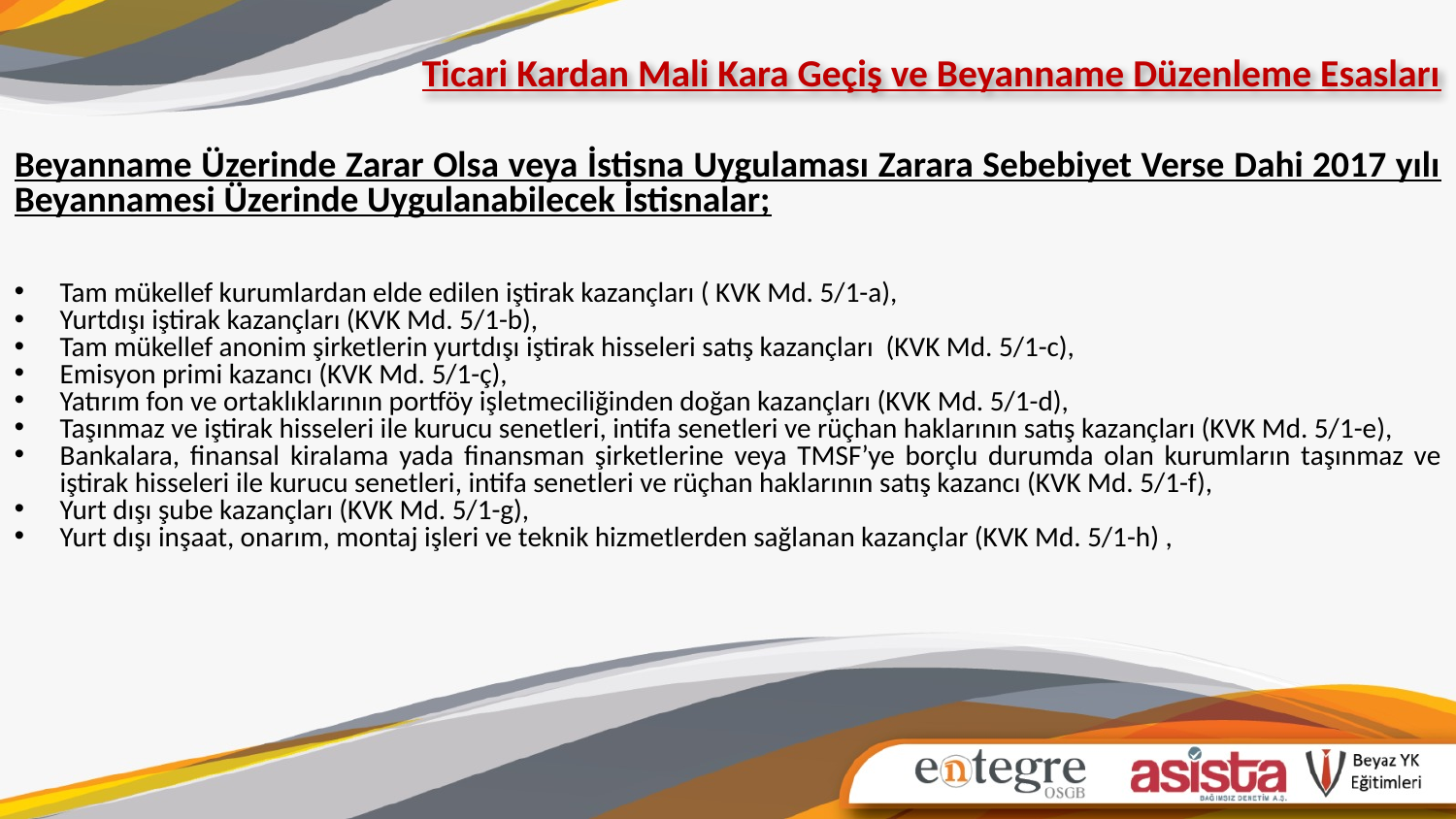

Ticari Kardan Mali Kara Geçiş ve Beyanname Düzenleme Esasları
Beyanname Üzerinde Zarar Olsa veya İstisna Uygulaması Zarara Sebebiyet Verse Dahi 2017 yılı Beyannamesi Üzerinde Uygulanabilecek İstisnalar;

Tam mükellef kurumlardan elde edilen iştirak kazançları ( KVK Md. 5/1-a),
Yurtdışı iştirak kazançları (KVK Md. 5/1-b),
Tam mükellef anonim şirketlerin yurtdışı iştirak hisseleri satış kazançları  (KVK Md. 5/1-c),
Emisyon primi kazancı (KVK Md. 5/1-ç),
Yatırım fon ve ortaklıklarının portföy işletmeciliğinden doğan kazançları (KVK Md. 5/1-d),
Taşınmaz ve iştirak hisseleri ile kurucu senetleri, intifa senetleri ve rüçhan haklarının satış kazançları (KVK Md. 5/1-e),
Bankalara, finansal kiralama yada finansman şirketlerine veya TMSF’ye borçlu durumda olan kurumların taşınmaz ve iştirak hisseleri ile kurucu senetleri, intifa senetleri ve rüçhan haklarının satış kazancı (KVK Md. 5/1-f),
Yurt dışı şube kazançları (KVK Md. 5/1-g),
Yurt dışı inşaat, onarım, montaj işleri ve teknik hizmetlerden sağlanan kazançlar (KVK Md. 5/1-h) ,